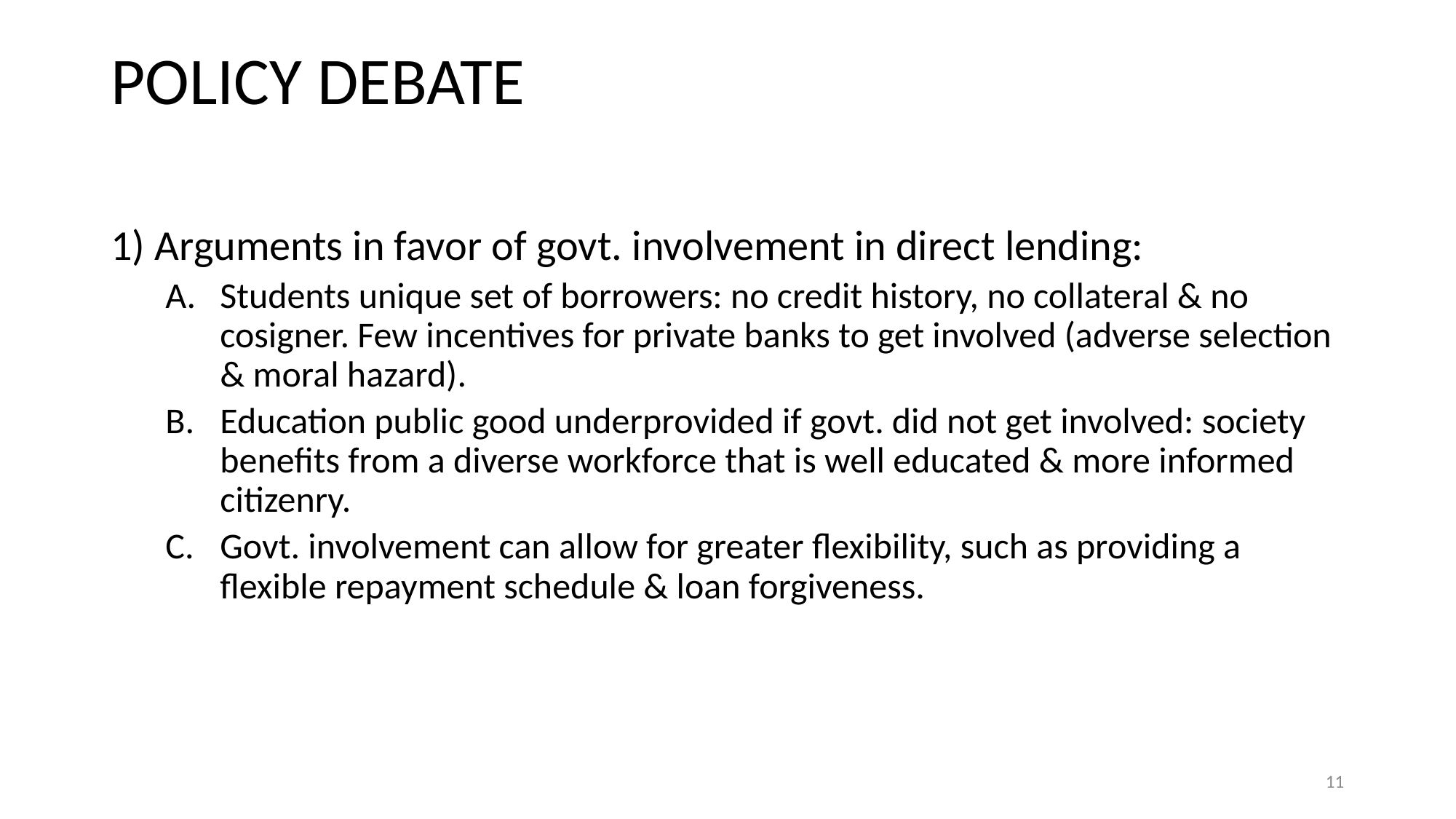

# POLICY DEBATE
1) Arguments in favor of govt. involvement in direct lending:
Students unique set of borrowers: no credit history, no collateral & no cosigner. Few incentives for private banks to get involved (adverse selection & moral hazard).
Education public good underprovided if govt. did not get involved: society benefits from a diverse workforce that is well educated & more informed citizenry.
Govt. involvement can allow for greater flexibility, such as providing a flexible repayment schedule & loan forgiveness.
11